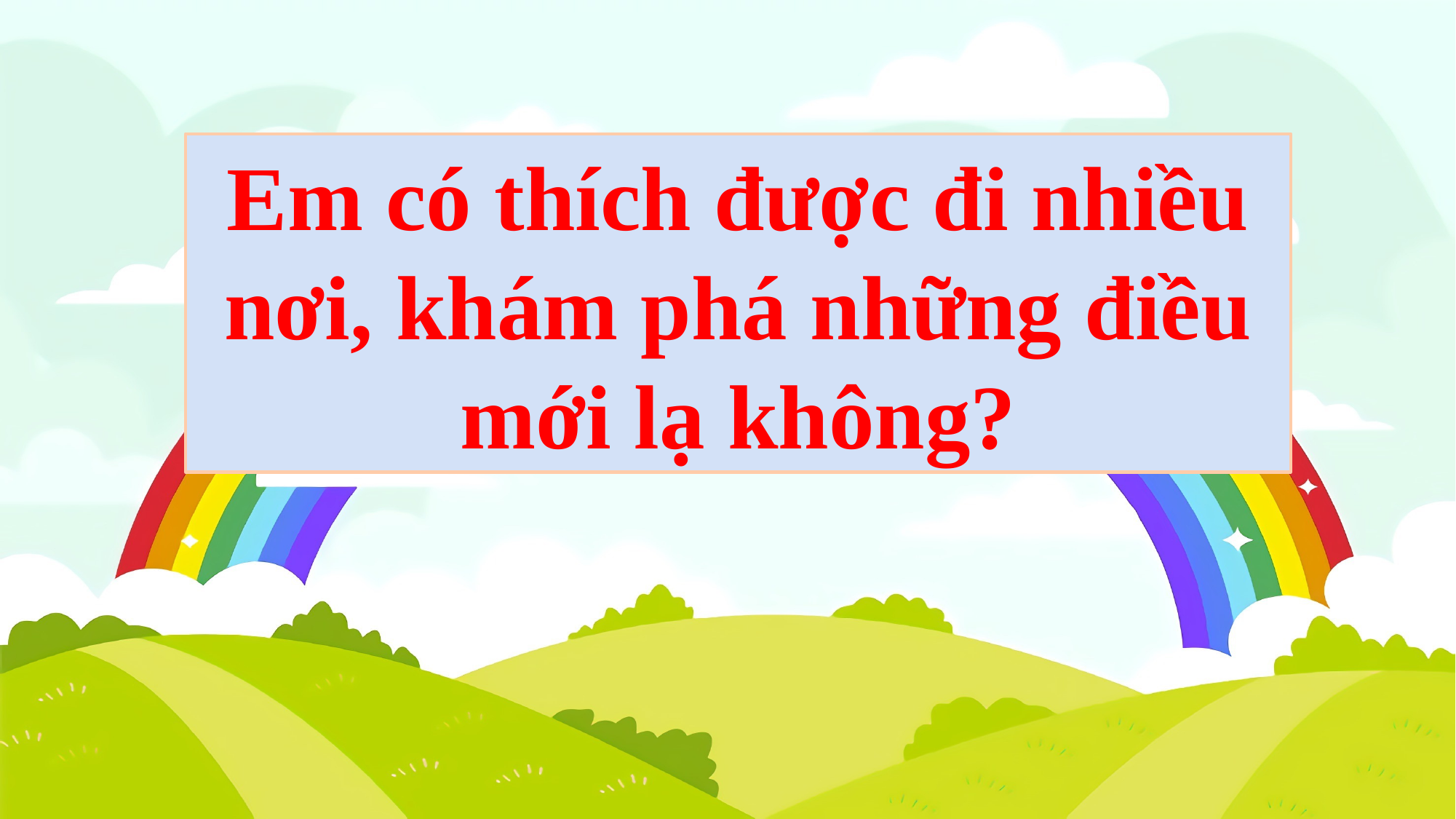

Em có thích được đi nhiều nơi, khám phá những điều mới lạ không?